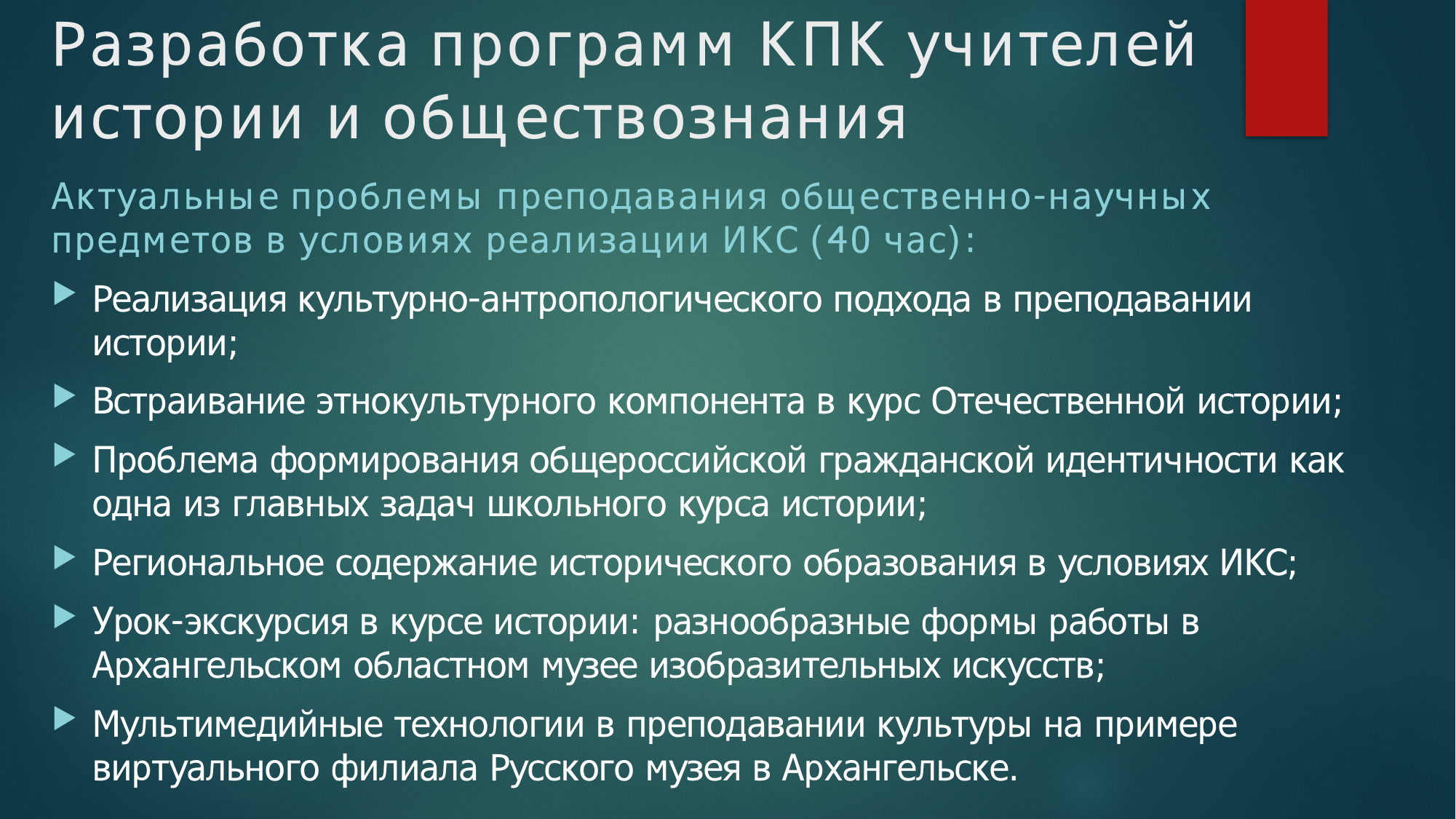

# Разработка программ КПК учителей истории и обществознания
Актуальные проблемы преподавания общественно-научных предметов в условиях реализации ИКС (40 час):
Реализация культурно-антропологического подхода в преподавании истории;
Встраивание этнокультурного компонента в курс Отечественной истории;
Проблема формирования общероссийской гражданской идентичности как одна из главных задач школьного курса истории;
Региональное содержание исторического образования в условиях ИКС;
Урок-экскурсия в курсе истории: разнообразные формы работы в Архангельском областном музее изобразительных искусств;
Мультимедийные технологии в преподавании культуры на примере виртуального филиала Русского музея в Архангельске.